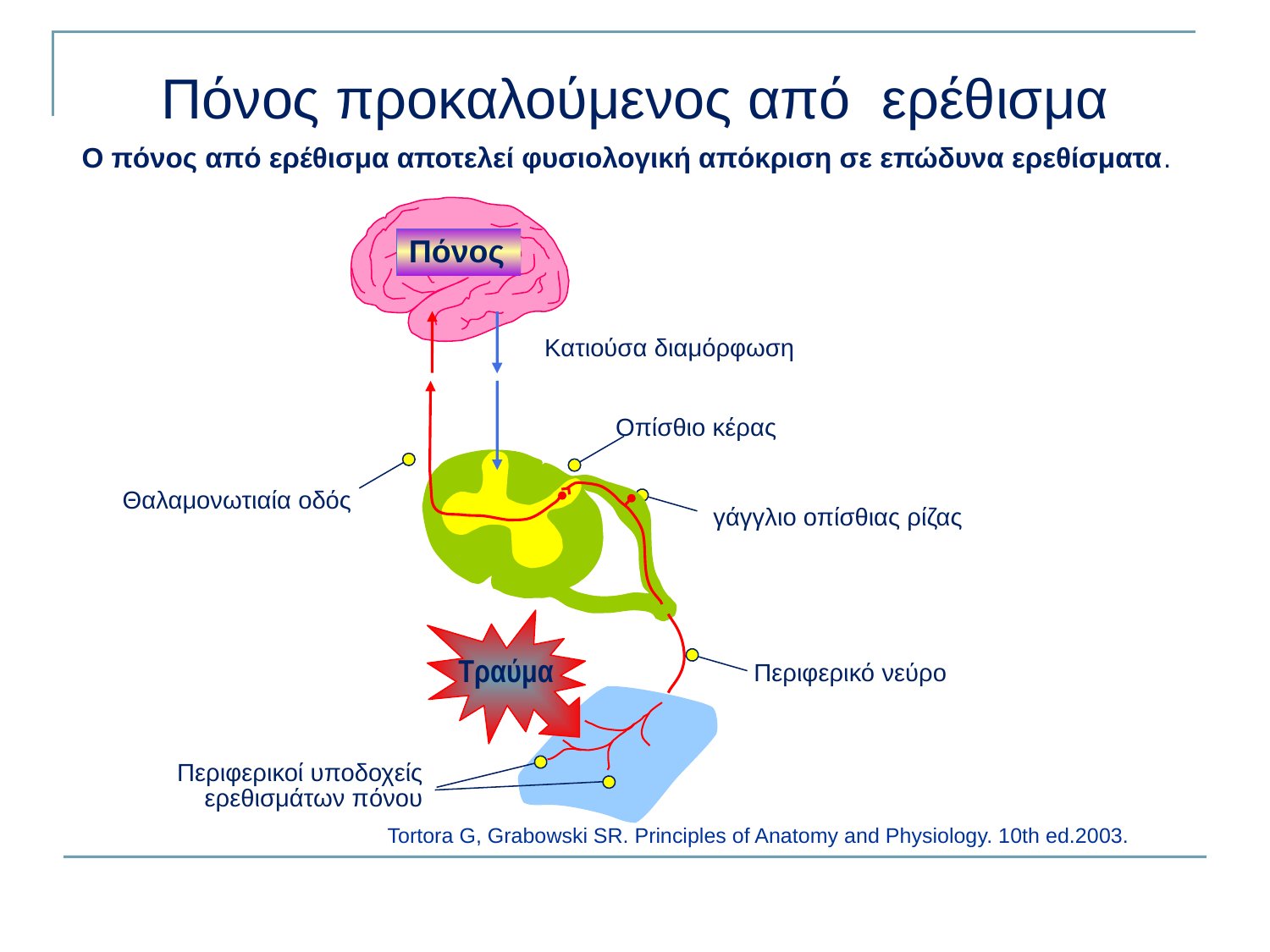

# Πόνος προκαλούμενος από  ερέθισμα
Ο πόνος από ερέθισμα αποτελεί φυσιολογική απόκριση σε επώδυνα ερεθίσματα.

Πόνος

Ascending input
Κατιούσα διαμόρφωση

Οπίσθιο κέρας

Θαλαμονωτιαία οδός

 γάγγλιο οπίσθιας ρίζας

Τραύμα

Περιφερικό νεύρο

Περιφερικοί υποδοχείς ερεθισμάτων πόνου

Tortora G, Grabowski SR. Principles of Anatomy and Physiology. 10th ed.2003.
Tortora G, Grabowski SR. Principles of Anatomy and Physiology. 10th ed.2003.